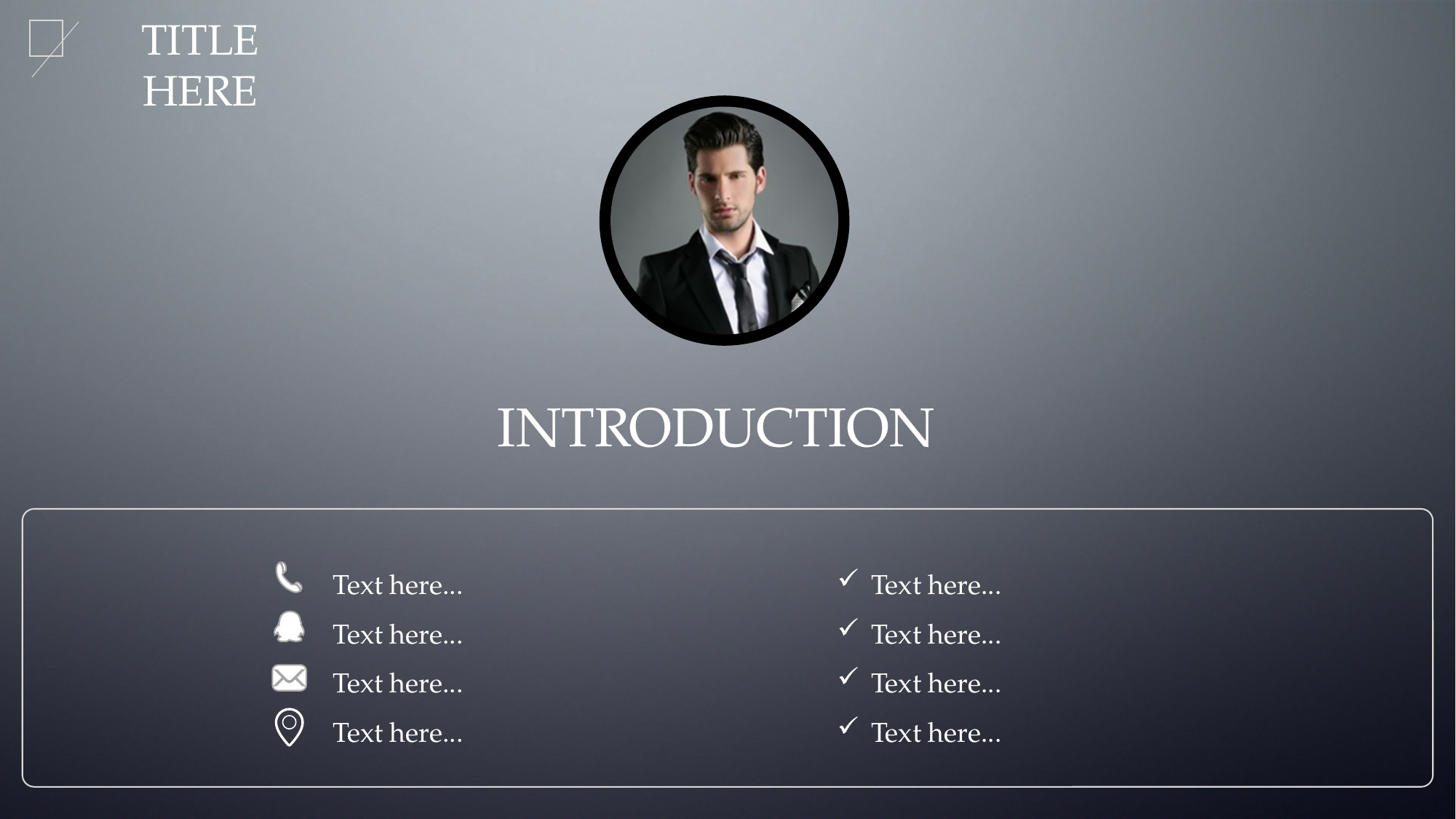

TITLE HERE

INTRODUCTION

Text here...
Text here...
Text here...
Text here...
Text here...
Text here...
Text here...
Text here...